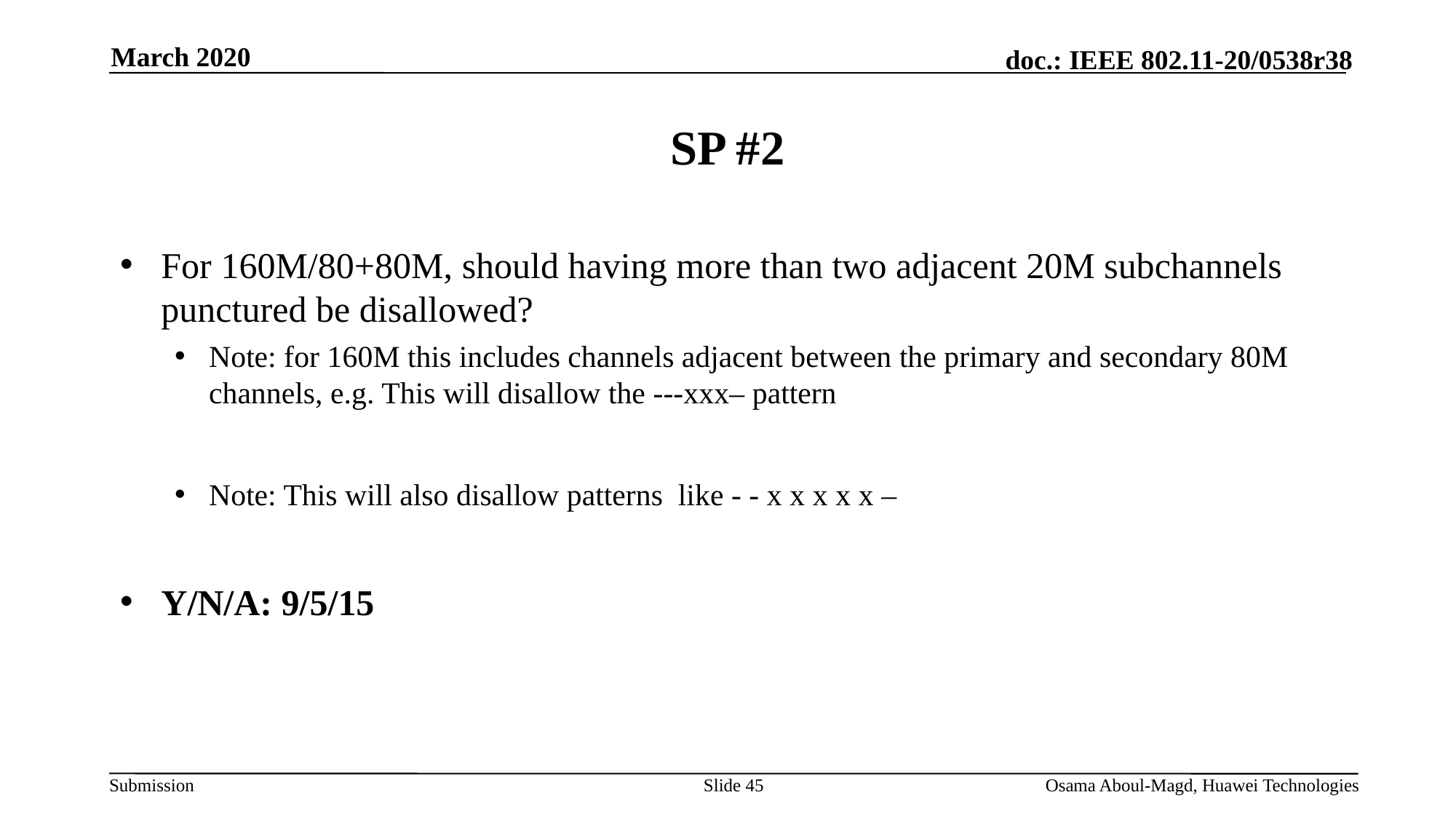

March 2020
# SP #2
For 160M/80+80M, should having more than two adjacent 20M subchannels punctured be disallowed?
Note: for 160M this includes channels adjacent between the primary and secondary 80M channels, e.g. This will disallow the ---xxx– pattern

Note: This will also disallow patterns  like - - x x x x x –

Y/N/A: 9/5/15

Slide 45
Osama Aboul-Magd, Huawei Technologies